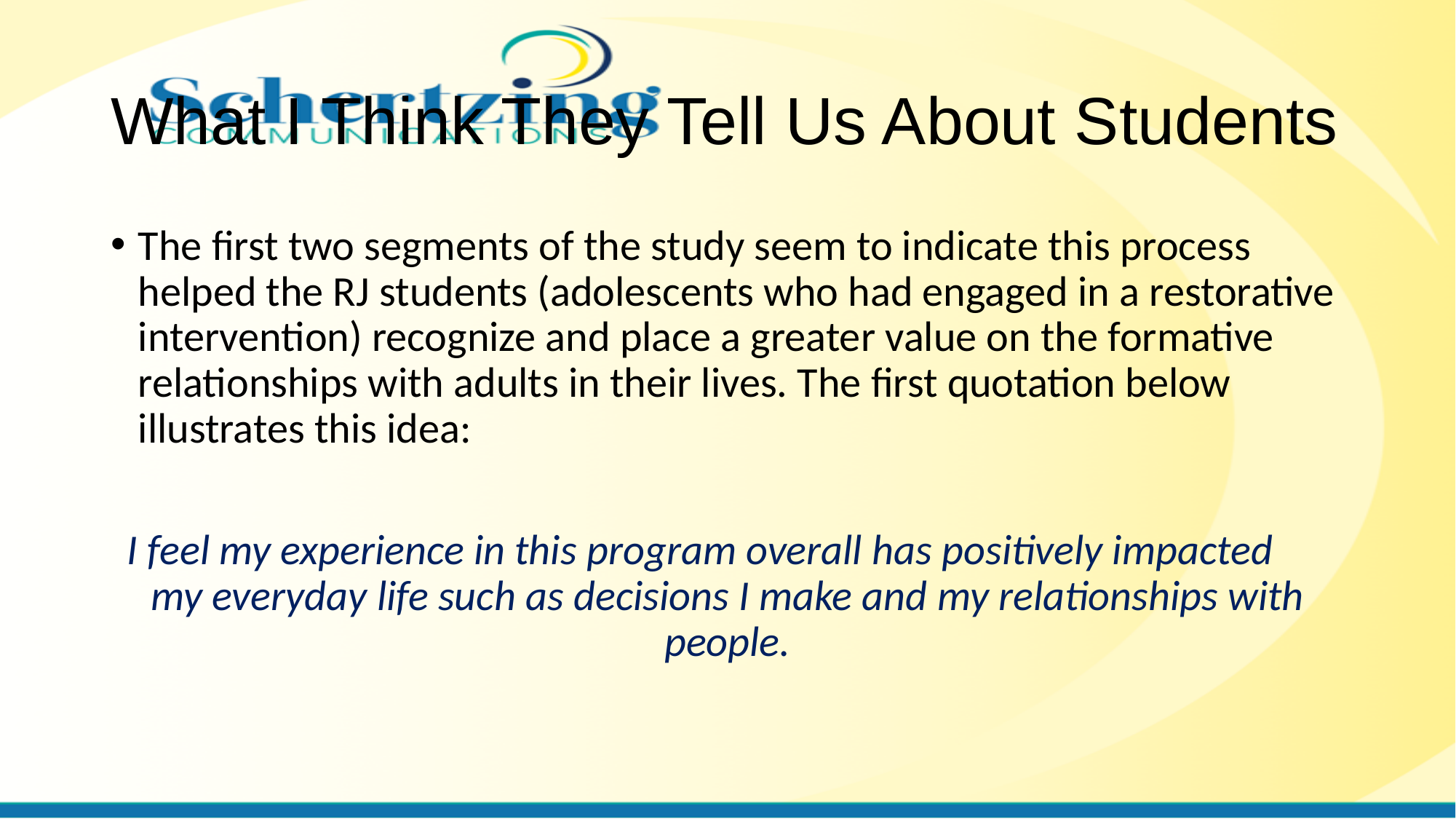

# What I Think They Tell Us About Students
The first two segments of the study seem to indicate this process helped the RJ students (adolescents who had engaged in a restorative intervention) recognize and place a greater value on the formative relationships with adults in their lives. The first quotation below illustrates this idea:

I feel my experience in this program overall has positively impacted 	my everyday life such as decisions I make and my relationships with people.